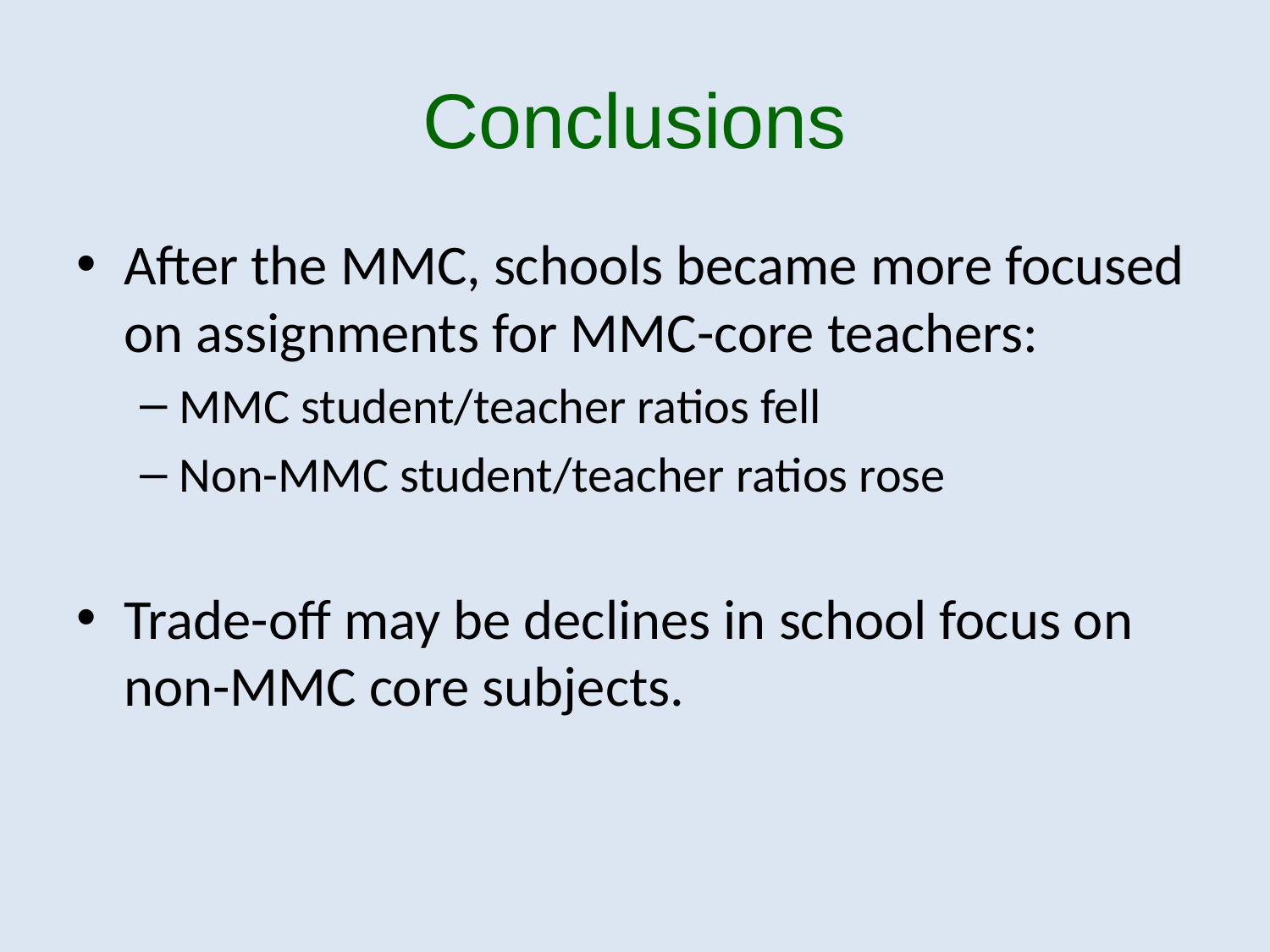

# Conclusions
After the MMC, schools became more focused on assignments for MMC-core teachers:
MMC student/teacher ratios fell
Non-MMC student/teacher ratios rose

Trade-off may be declines in school focus on non-MMC core subjects.